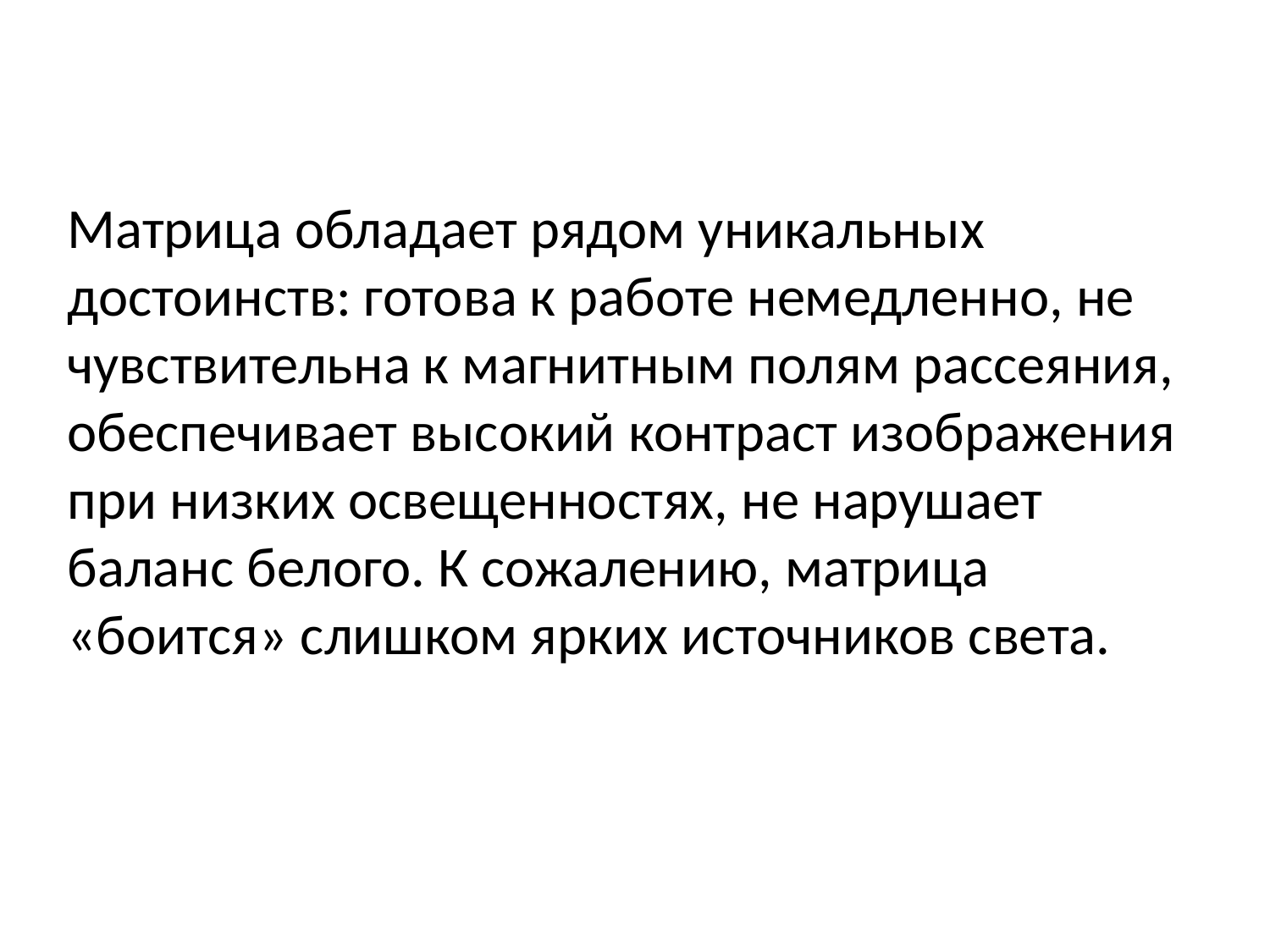

Матрица обладает рядом уникальных достоинств: готова к работе немедленно, не чувствительна к магнитным полям рассеяния, обеспечивает высокий контраст изображения при низких освещенностях, не нарушает баланс белого. К сожалению, матрица «боится» слишком ярких источников света.